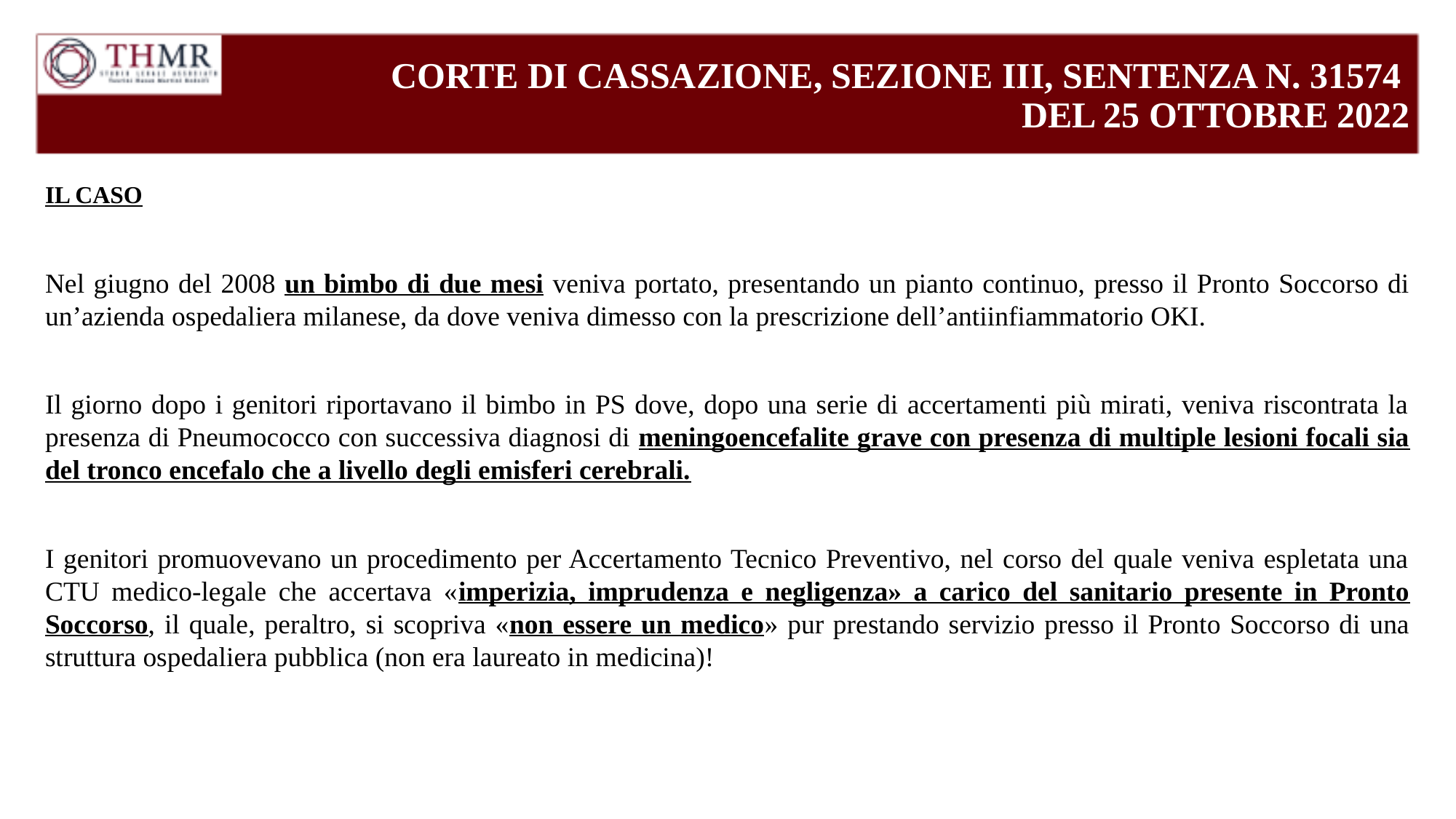

# CORTE DI CASSAZIONE, SEZIONE III, SENTENZA N. 31574 DEL 25 OTTOBRE 2022
IL CASO

Nel giugno del 2008 un bimbo di due mesi veniva portato, presentando un pianto continuo, presso il Pronto Soccorso di un’azienda ospedaliera milanese, da dove veniva dimesso con la prescrizione dell’antiinfiammatorio OKI.

Il giorno dopo i genitori riportavano il bimbo in PS dove, dopo una serie di accertamenti più mirati, veniva riscontrata la presenza di Pneumococco con successiva diagnosi di meningoencefalite grave con presenza di multiple lesioni focali sia del tronco encefalo che a livello degli emisferi cerebrali.

I genitori promuovevano un procedimento per Accertamento Tecnico Preventivo, nel corso del quale veniva espletata una CTU medico-legale che accertava «imperizia, imprudenza e negligenza» a carico del sanitario presente in Pronto Soccorso, il quale, peraltro, si scopriva «non essere un medico» pur prestando servizio presso il Pronto Soccorso di una struttura ospedaliera pubblica (non era laureato in medicina)!